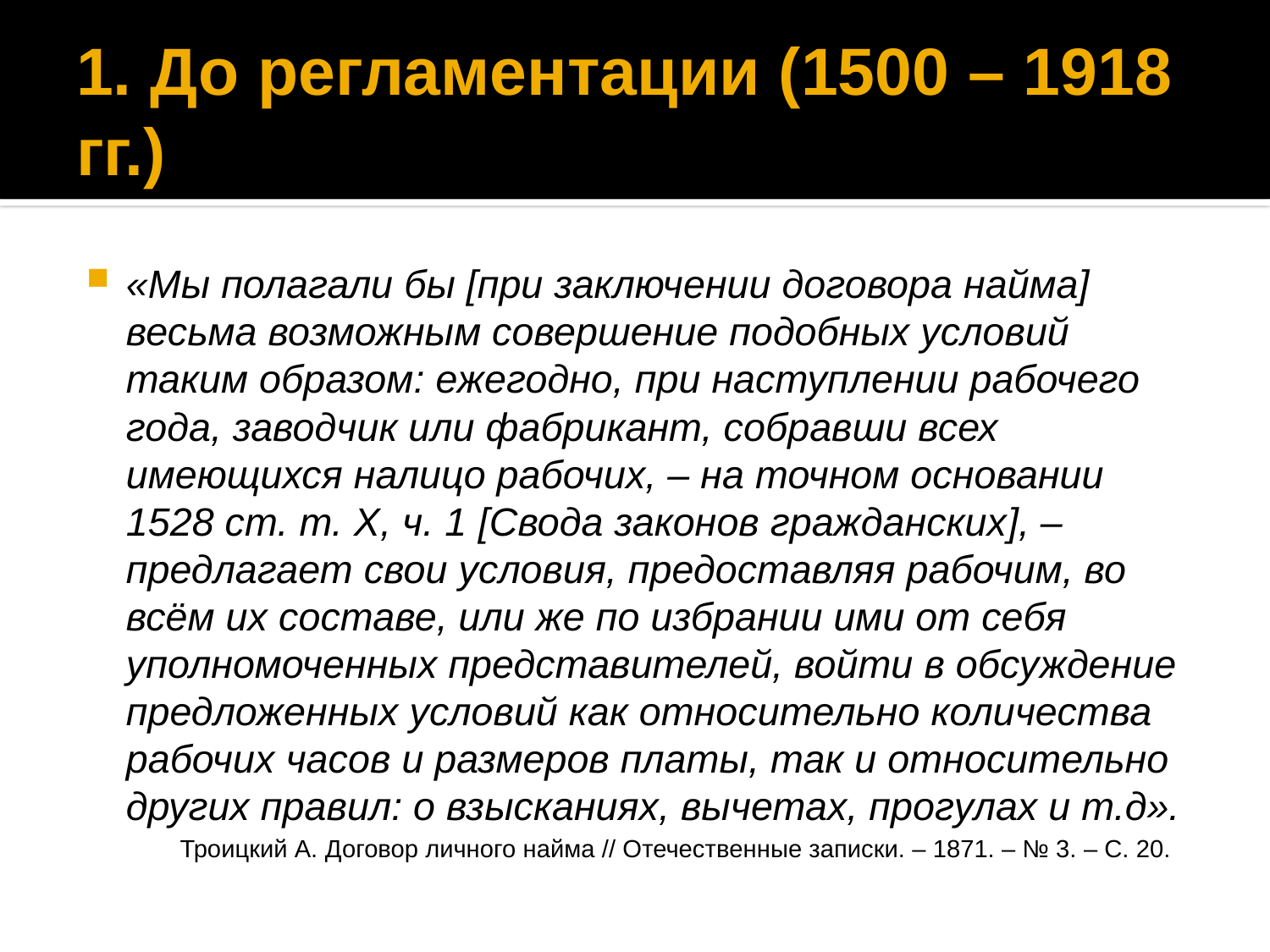

# 1. До регламентации (1500 – 1918 гг.)
«Мы полагали бы [при заключении договора найма] весьма возможным совершение подобных условий таким образом: ежегодно, при наступлении рабочего года, заводчик или фабрикант, собравши всех имеющихся налицо рабочих, – на точном основании 1528 ст. т. Х, ч. 1 [Свода законов гражданских], – предлагает свои условия, предоставляя рабочим, во всём их составе, или же по избрании ими от себя уполномоченных представителей, войти в обсуждение предложенных условий как относительно количества рабочих часов и размеров платы, так и относительно других правил: о взысканиях, вычетах, прогулах и т.д».
Троицкий А. Договор личного найма // Отечественные записки. – 1871. – № 3. – С. 20.